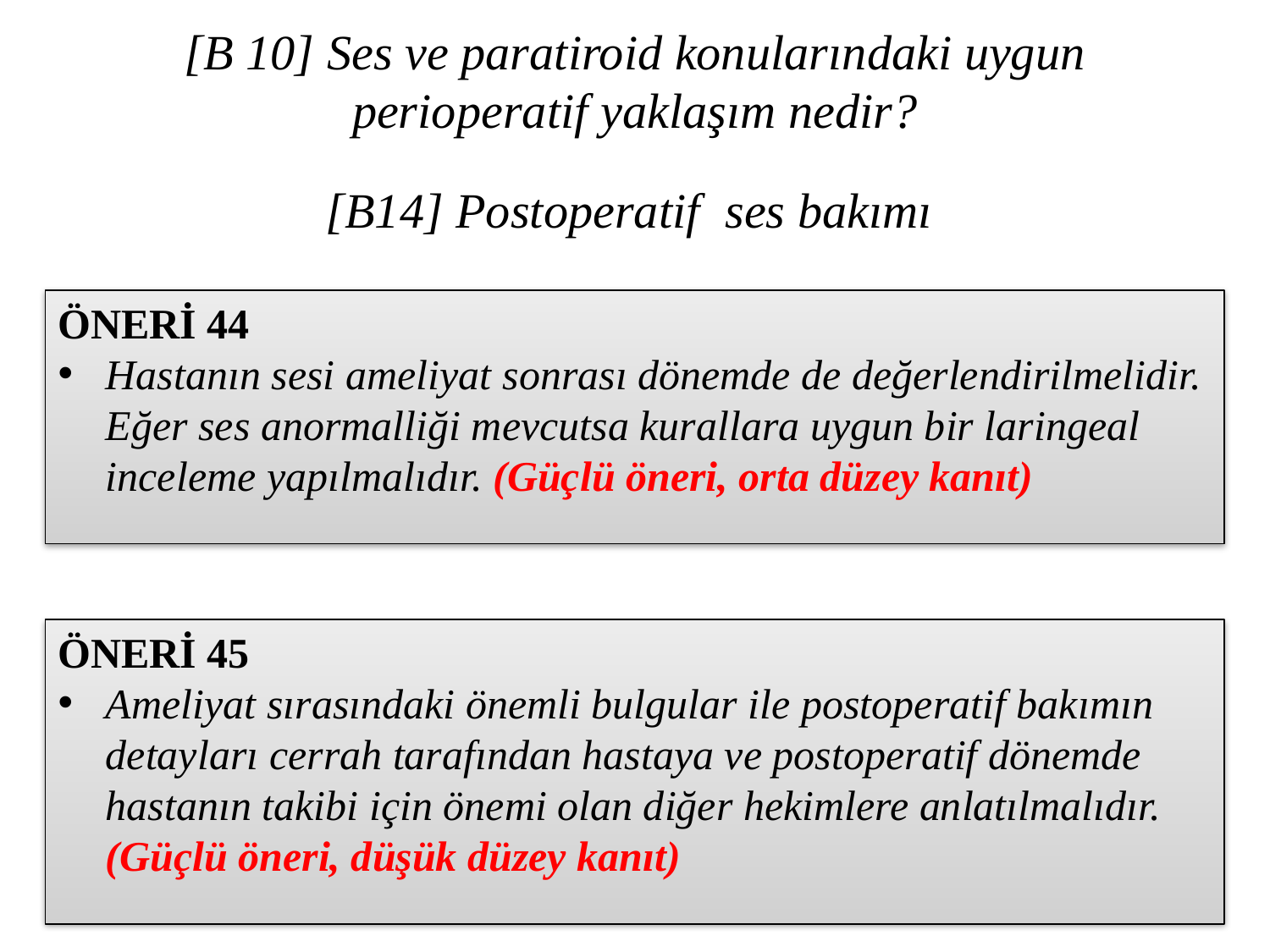

# [B 10] Ses ve paratiroid konularındaki uygun perioperatif yaklaşım nedir?
[B14] Postoperatif  ses bakımı
ÖNERİ 44
Hastanın sesi ameliyat sonrası dönemde de değerlendirilmelidir. Eğer ses anormalliği mevcutsa kurallara uygun bir laringeal inceleme yapılmalıdır. (Güçlü öneri, orta düzey kanıt)

ÖNERİ 45
Ameliyat sırasındaki önemli bulgular ile postoperatif bakımın detayları cerrah tarafından hastaya ve postoperatif dönemde hastanın takibi için önemi olan diğer hekimlere anlatılmalıdır. (Güçlü öneri, düşük düzey kanıt)